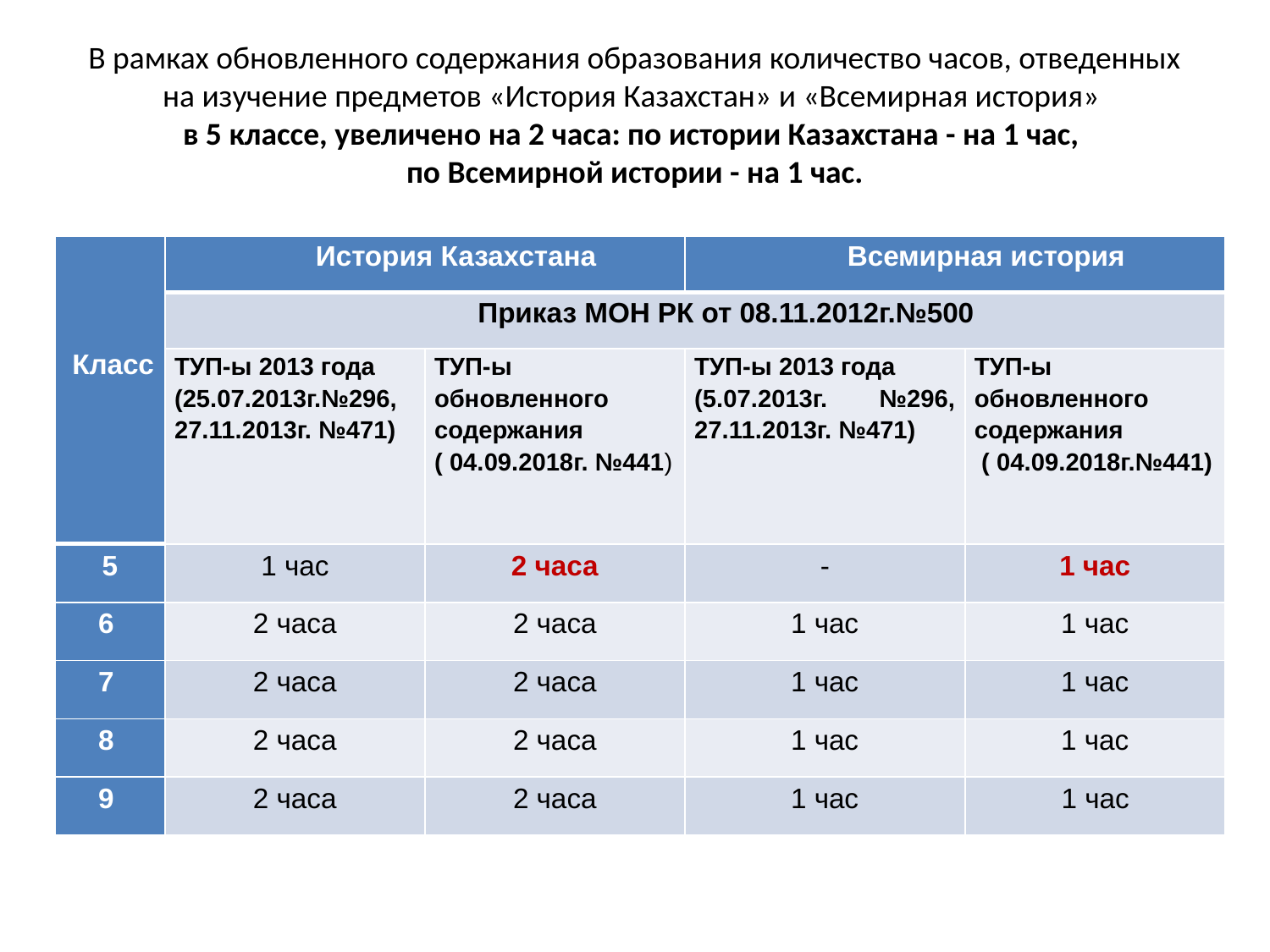

# В рамках обновленного содержания образования количество часов, отведенных на изучение предметов «История Казахстан» и «Всемирная история» в 5 классе, увеличено на 2 часа: по истории Казахстана - на 1 час, по Всемирной истории - на 1 час.
| Класс | История Казахстана |  | Всемирная история |  |
| --- | --- | --- | --- | --- |
|  | Приказ МОН РК от 08.11.2012г.№500 |  |  |  |
|  | ТУП-ы 2013 года (25.07.2013г.№296, 27.11.2013г. №471) | ТУП-ы обновленного содержания ( 04.09.2018г. №441) | ТУП-ы 2013 года (5.07.2013г. №296, 27.11.2013г. №471) | ТУП-ы обновленного содержания  ( 04.09.2018г.№441) |
| 5 | 1 час | 2 часа | - | 1 час |
| 6 | 2 часа | 2 часа | 1 час | 1 час |
| 7 | 2 часа | 2 часа | 1 час | 1 час |
| 8 | 2 часа | 2 часа | 1 час | 1 час |
| 9 | 2 часа | 2 часа | 1 час | 1 час |